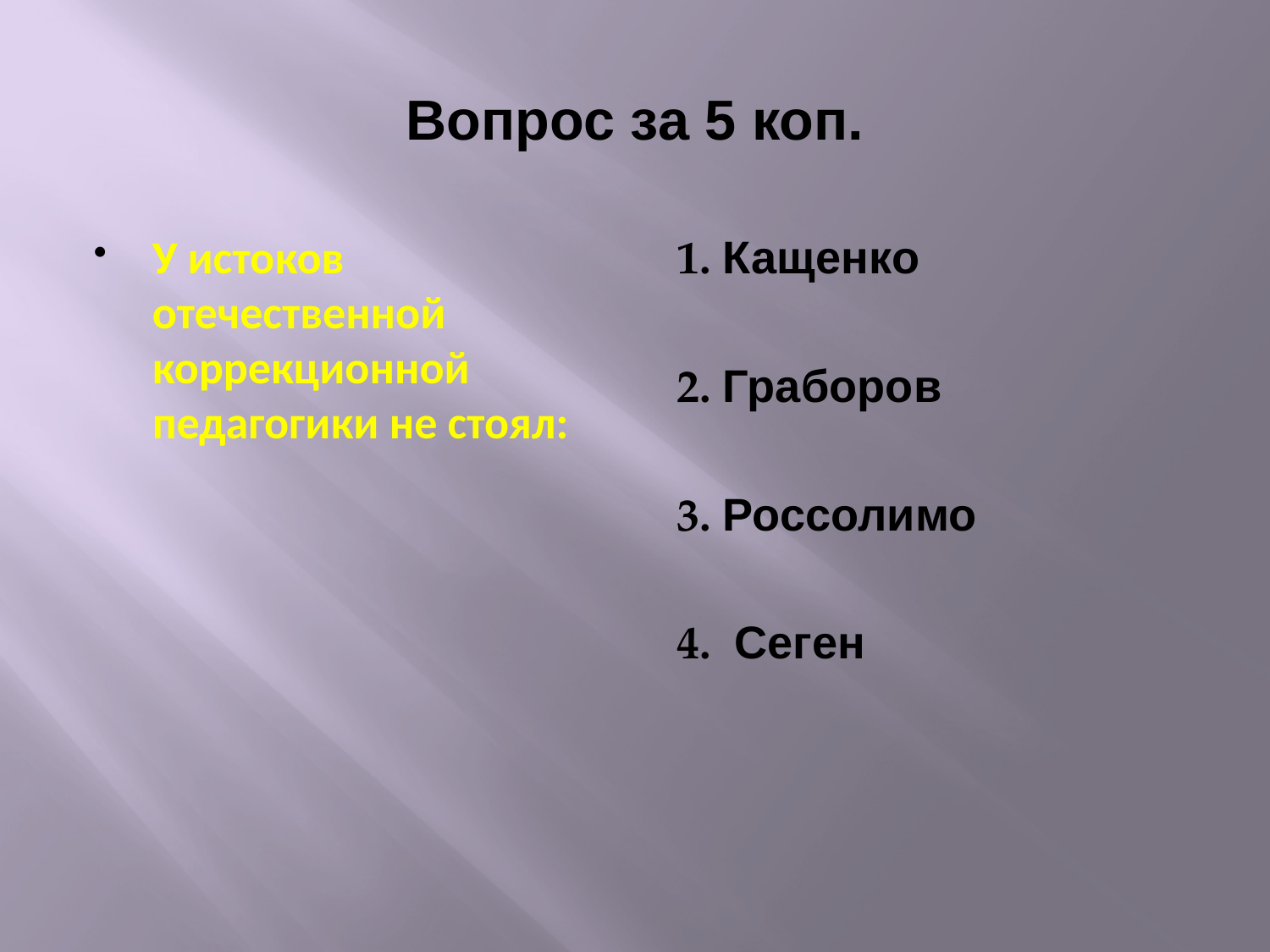

# Вопрос за 5 коп.
У истоков отечественной коррекционной педагогики не стоял:
1. Кащенко

2. Граборов

3. Россолимо

4.  Сеген